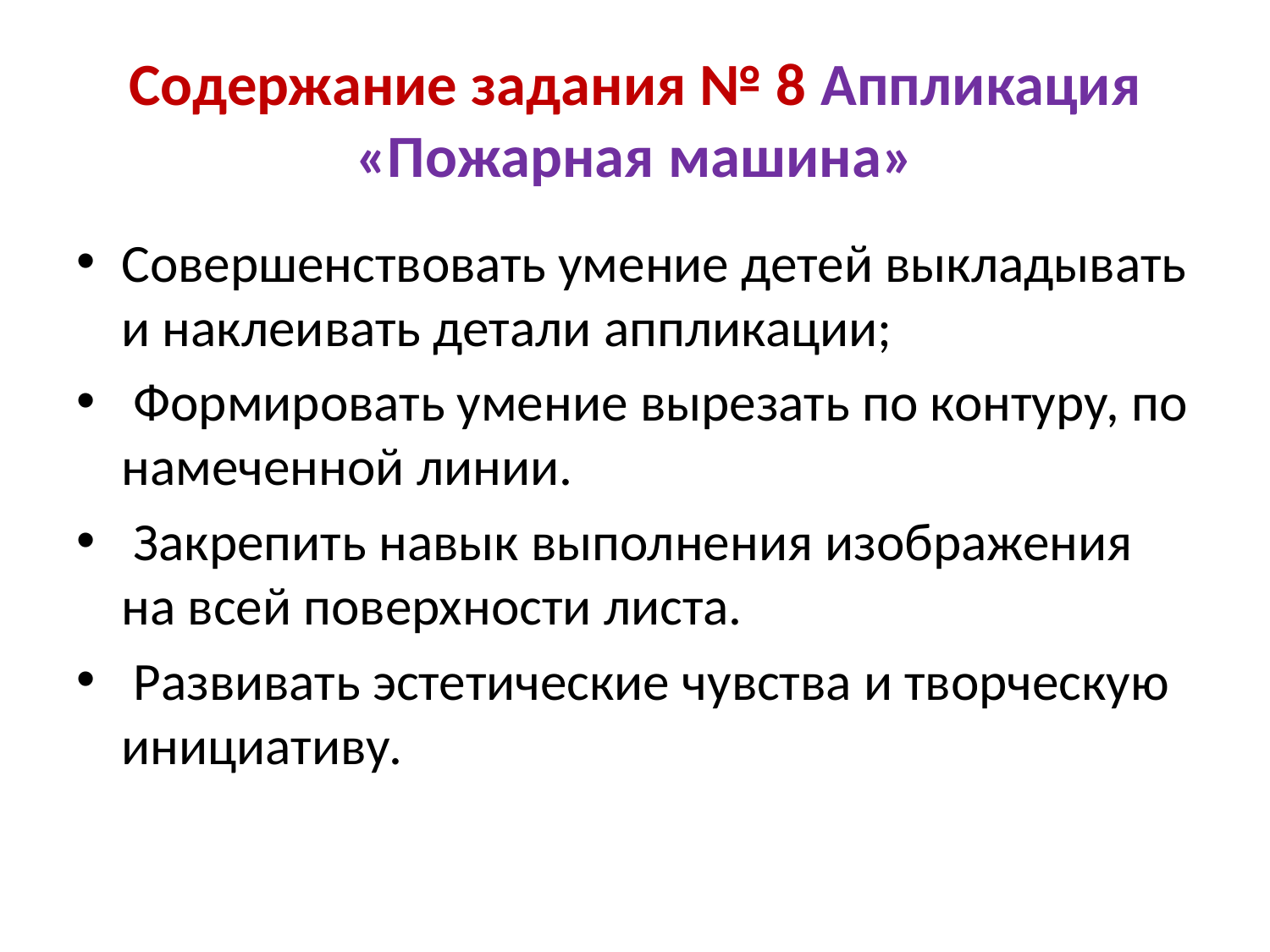

# Содержание задания № 8 Аппликация «Пожарная машина»
Совершенствовать умение детей выкладывать и наклеивать детали аппликации;
 Формировать умение вырезать по контуру, по намеченной линии.
 Закрепить навык выполнения изображения на всей поверхности листа.
 Развивать эстетические чувства и творческую инициативу.